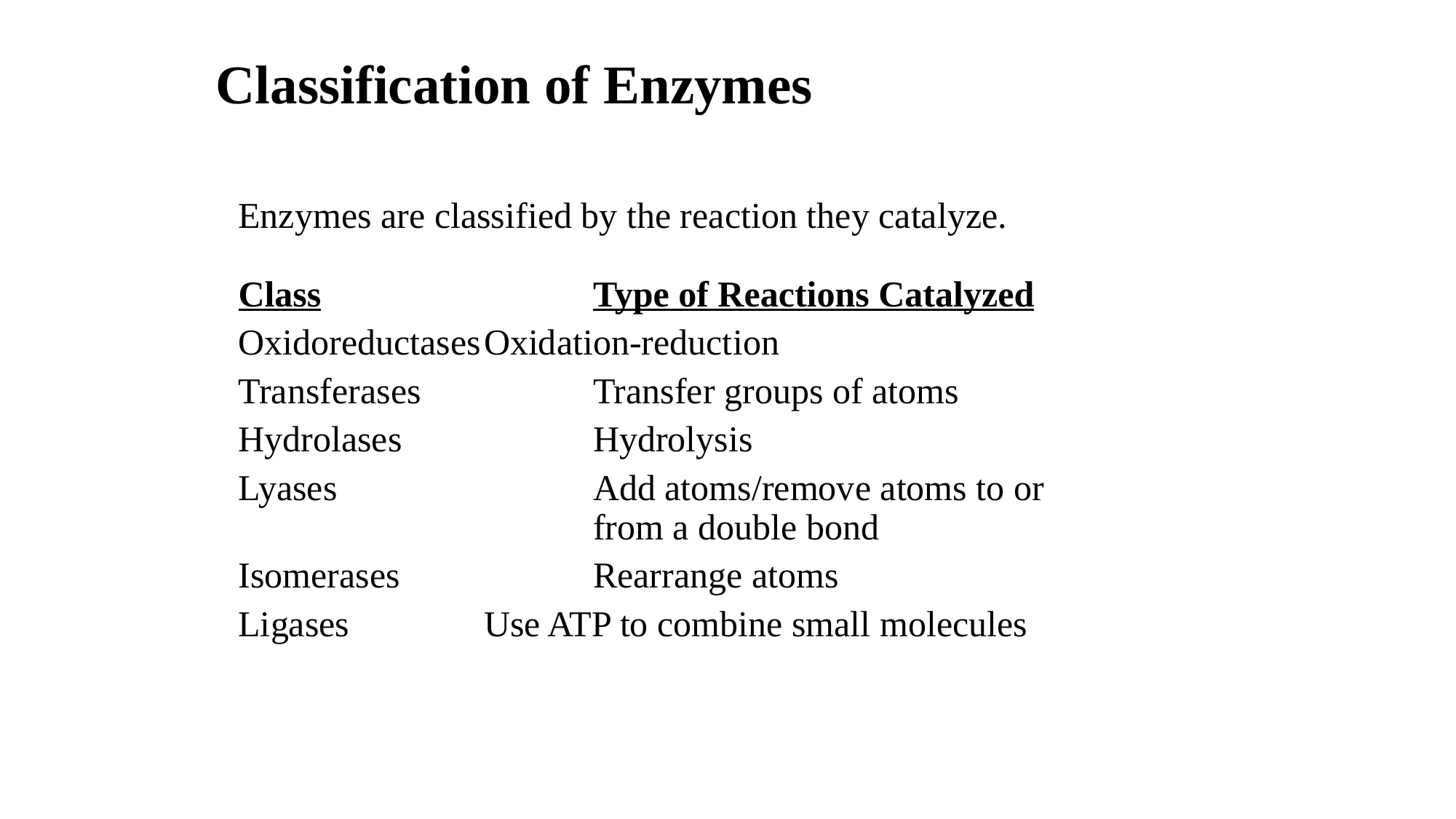

# Classification of Enzymes
Enzymes are classified by the reaction they catalyze.

Class			Type of Reactions Catalyzed
Oxidoreductases	Oxidation-reduction
Transferases		Transfer groups of atoms
Hydrolases               	Hydrolysis
Lyases			Add atoms/remove atoms to or
				from a double bond
Isomerases		Rearrange atoms
Ligases		Use ATP to combine small molecules
39